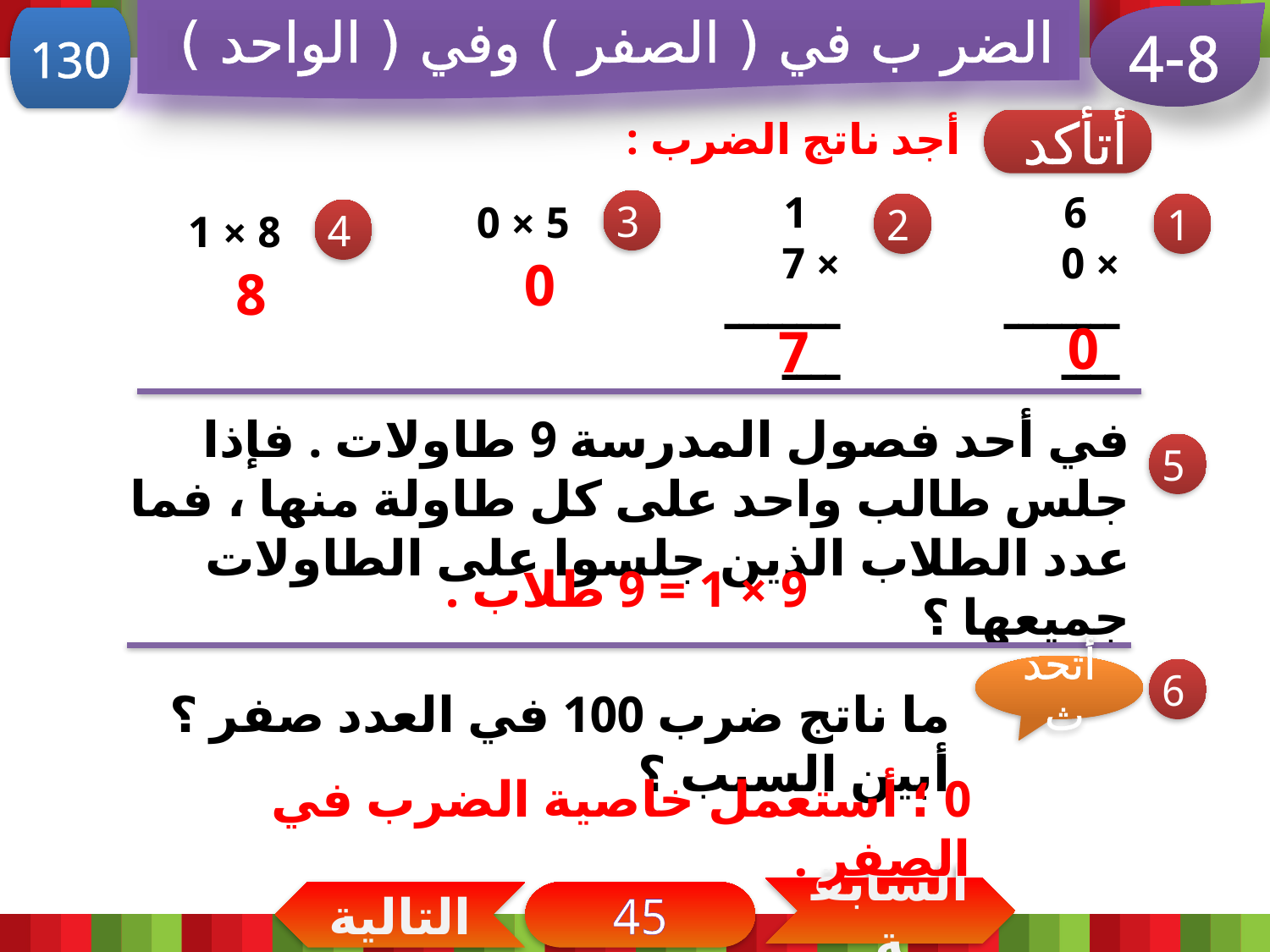

الضر ب في ( الصفر ) وفي ( الواحد )
4-8
130
أجد ناتج الضرب :
أتأكد
   1
× 7
ــــــــــــ
   6
× 0
ــــــــــــ
5 × 0
3
2
1
8 × 1
4
0
8
0
7
في أحد فصول المدرسة 9 طاولات . فإذا جلس طالب واحد على كل طاولة منها ، فما عدد الطلاب الذين جلسوا على الطاولات جميعها ؟
5
9 × 1 = 9 طلاب .
أتحدث
6
ما ناتج ضرب 100 في العدد صفر ؟ أبين السبب ؟
0 ؛ أستعمل خاصية الضرب في الصفر .

السابقة

التالية

45